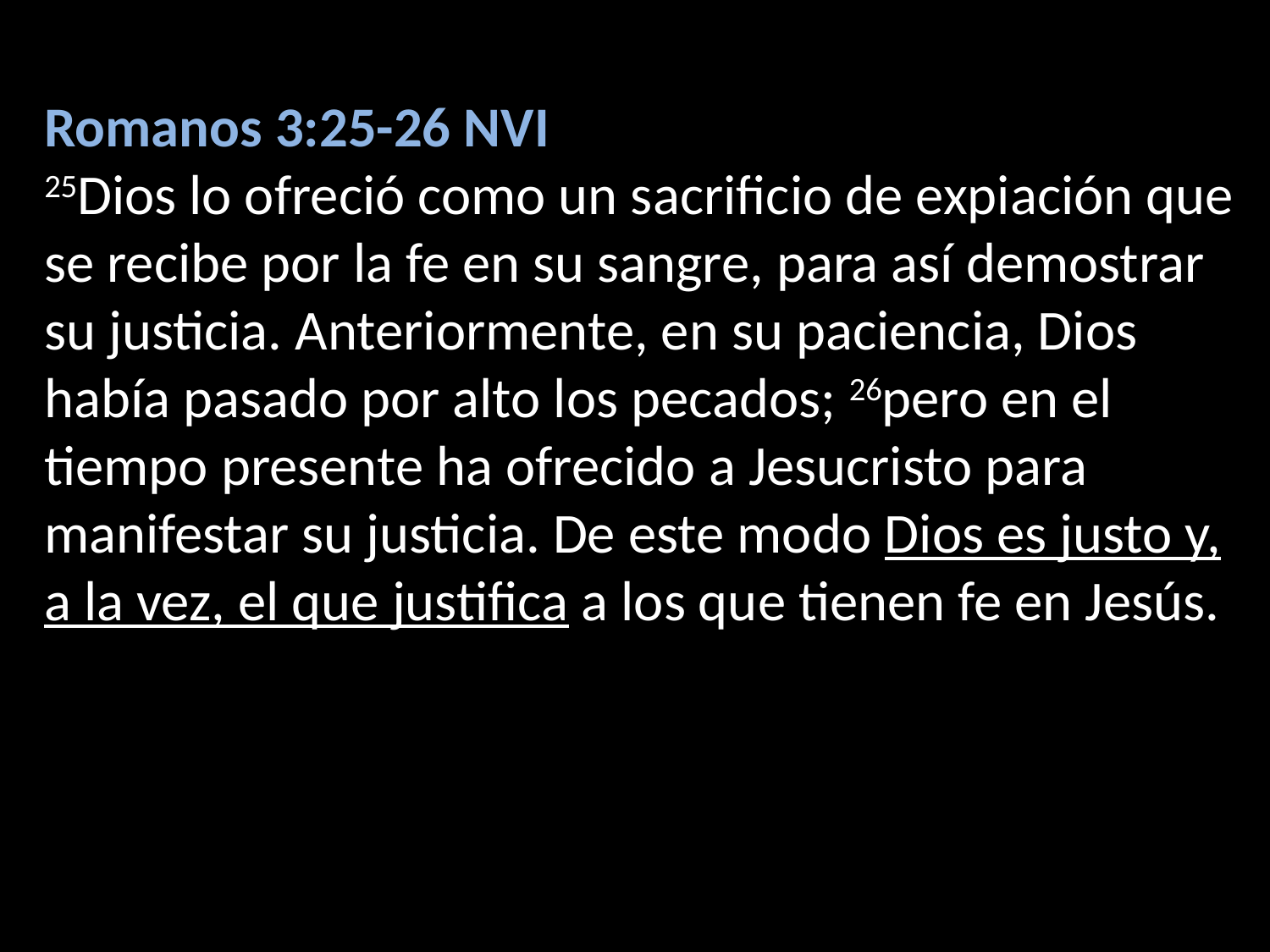

Romanos 3:25-26 NVI
25Dios lo ofreció como un sacrificio de expiación que se recibe por la fe en su sangre, para así demostrar su justicia. Anteriormente, en su paciencia, Dios había pasado por alto los pecados; 26pero en el tiempo presente ha ofrecido a Jesucristo para manifestar su justicia. De este modo Dios es justo y, a la vez, el que justifica a los que tienen fe en Jesús.